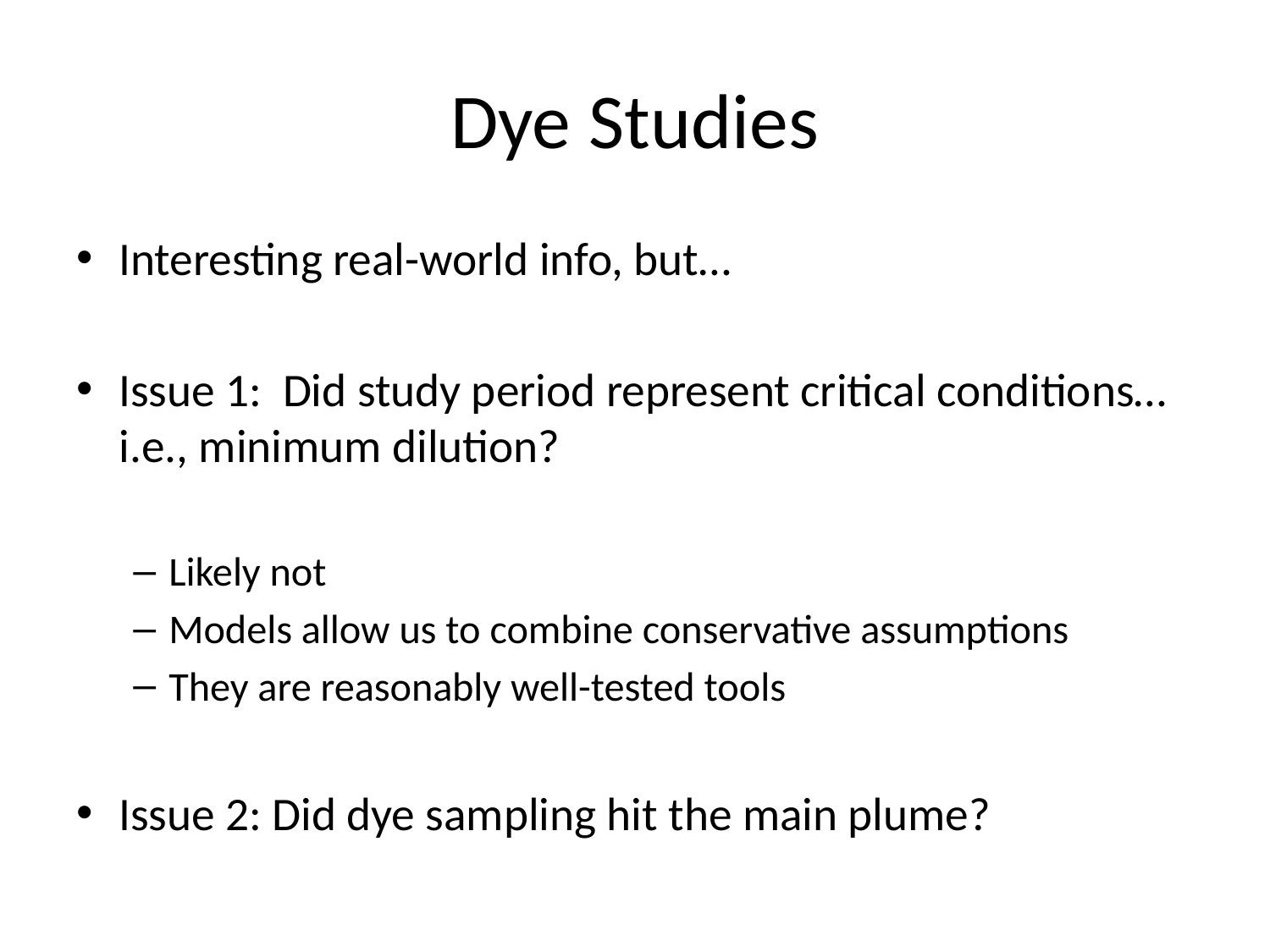

# Dye Studies
Interesting real-world info, but…

Issue 1:  Did study period represent critical conditions…i.e., minimum dilution?

Likely not
Models allow us to combine conservative assumptions
They are reasonably well-tested tools

Issue 2: Did dye sampling hit the main plume?